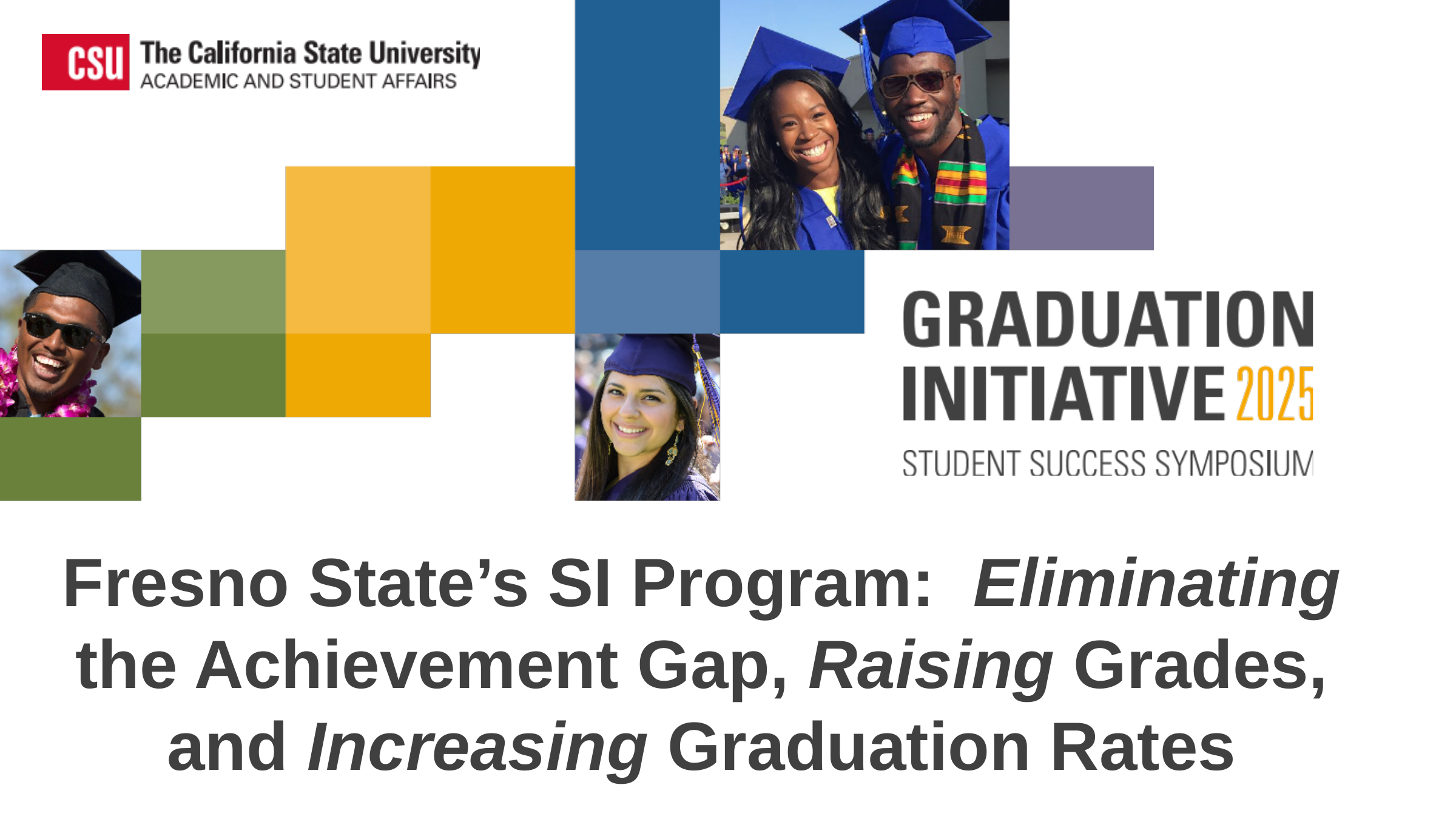

Fresno State’s SI Program:  Eliminating the Achievement Gap, Raising Grades, and Increasing Graduation Rates